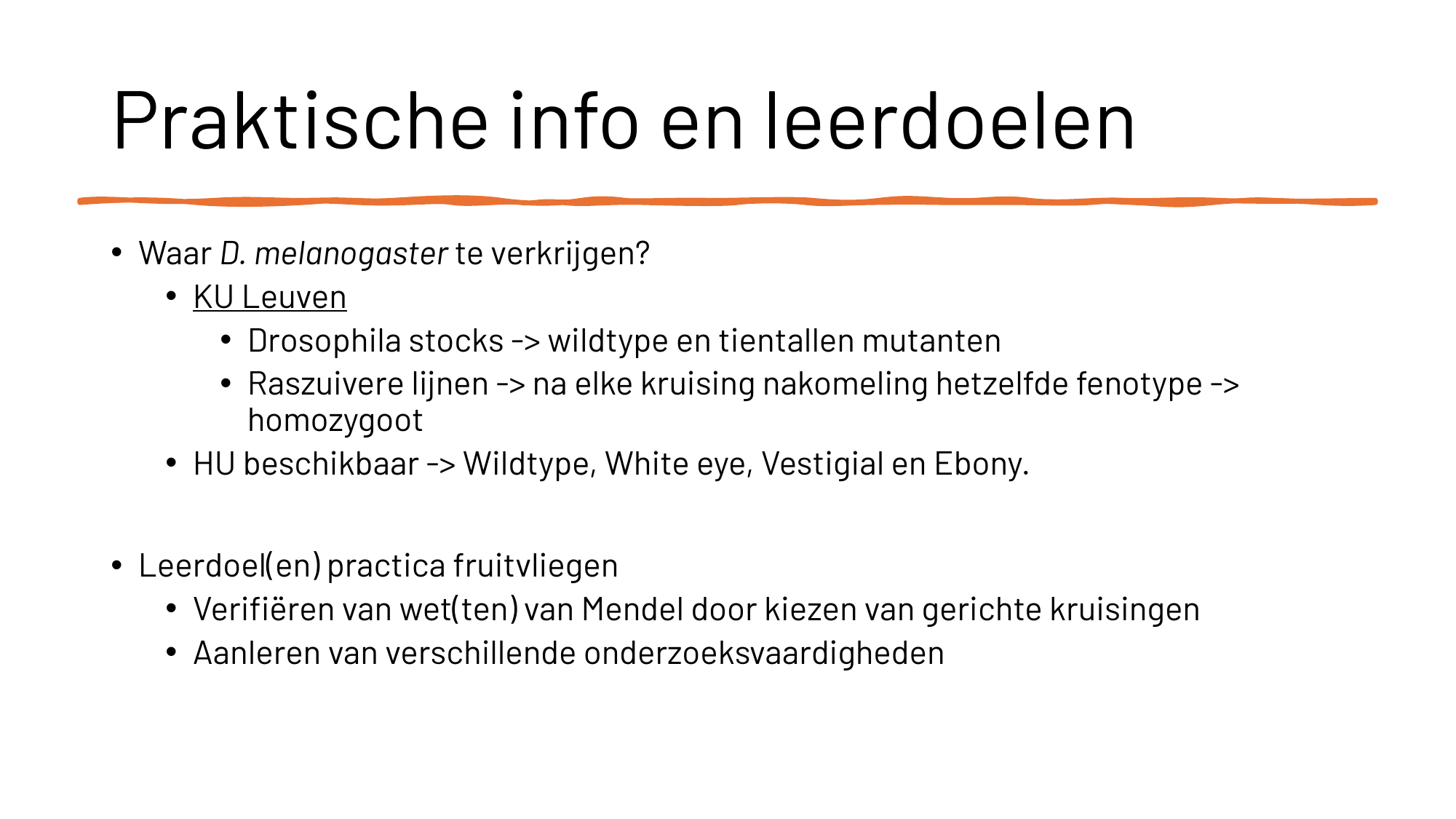

# Praktische info en leerdoelen

Waar D. melanogaster te verkrijgen?
KU Leuven
Drosophila stocks -> wildtype en tientallen mutanten
Raszuivere lijnen -> na elke kruising nakomeling hetzelfde fenotype -> homozygoot
HU beschikbaar -> Wildtype, White eye, Vestigial en Ebony.

Leerdoel(en) practica fruitvliegen
Verifiëren van wet(ten) van Mendel door kiezen van gerichte kruisingen
Aanleren van verschillende onderzoeksvaardigheden